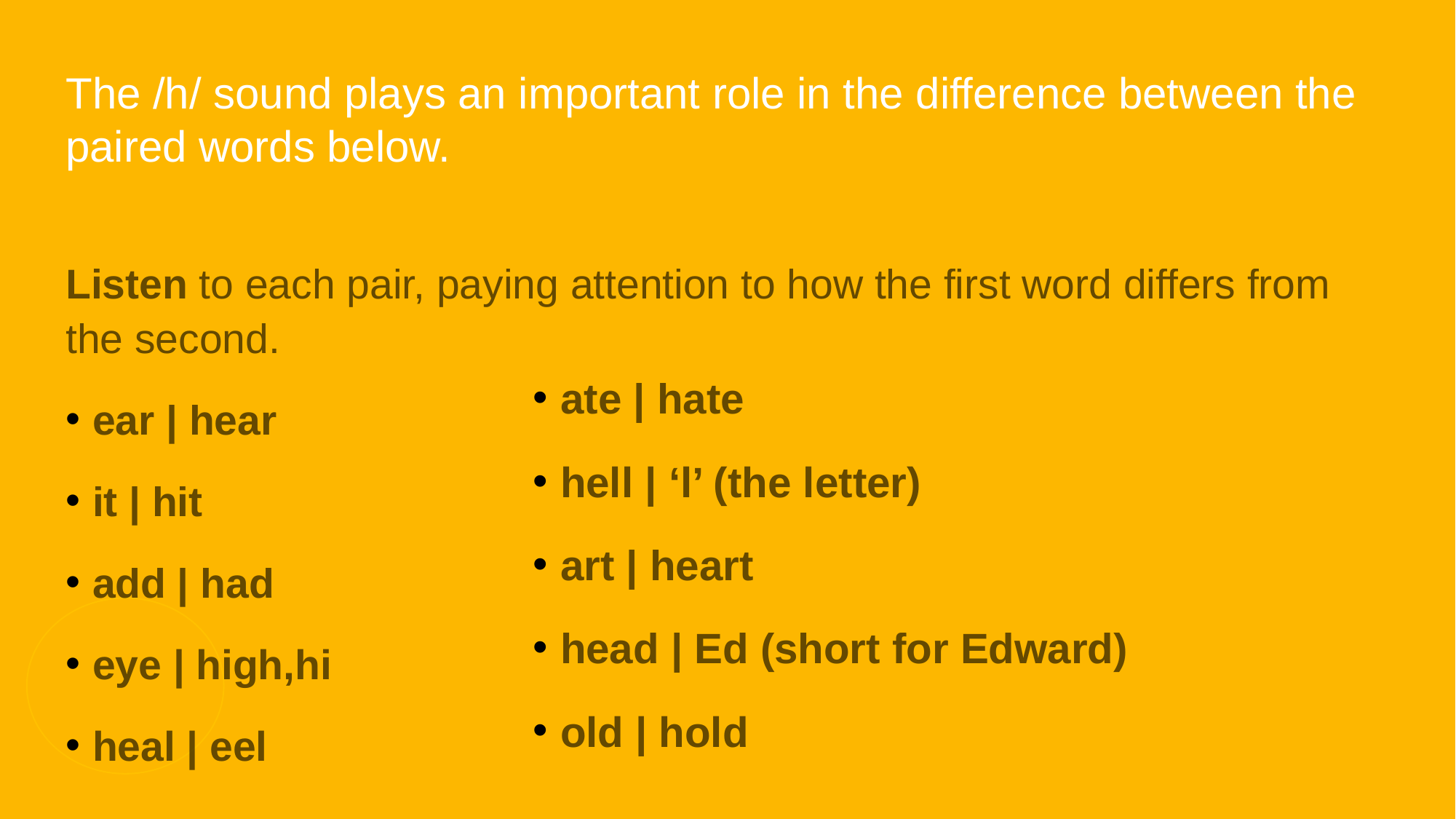

# The /h/ sound plays an important role in the difference between the paired words below.
Listen to each pair, paying attention to how the first word differs from the second.
ear | hear
it | hit
add | had
eye | high,hi
heal | eel

ate | hate
hell | ‘l’ (the letter)
art | heart
head | Ed (short for Edward)
old | hold